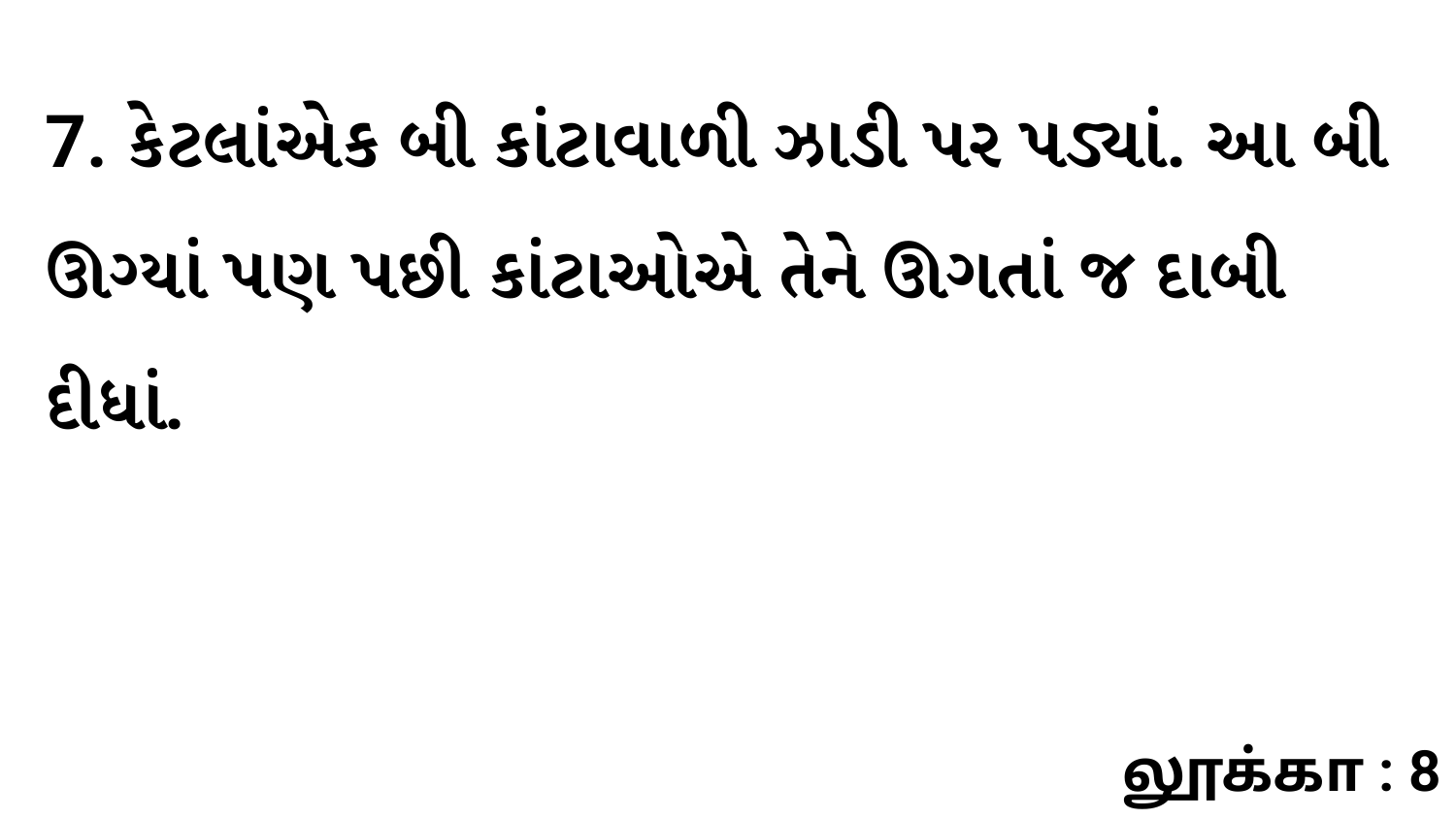

7. કેટલાંએક બી કાંટાવાળી ઝાડી પર પડ્યાં. આ બી ઊગ્યાં પણ પછી કાંટાઓએ તેને ઊગતાં જ દાબી દીધાં.
லூக்கா : 8